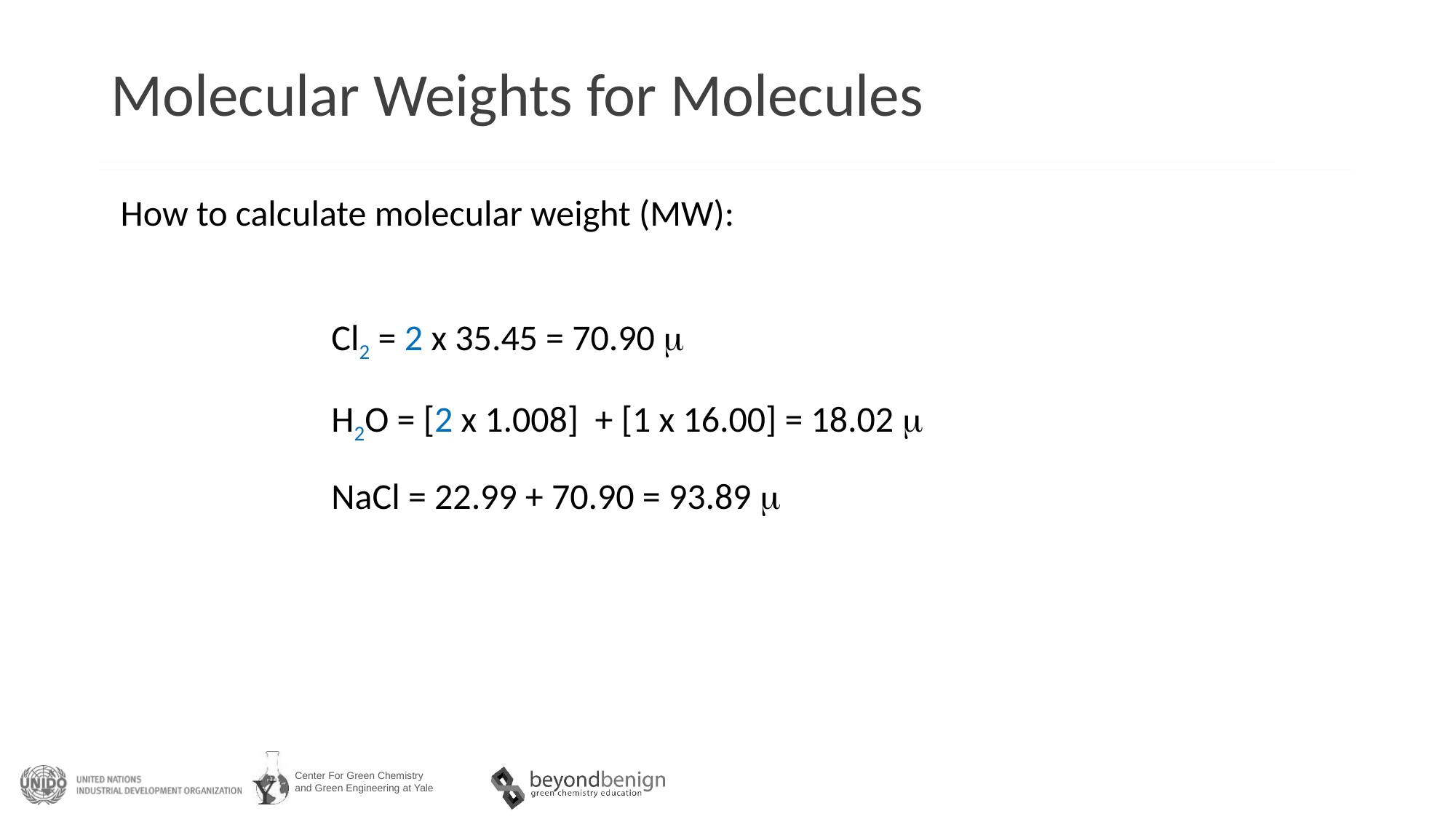

# Molecular Weights for Molecules
How to calculate molecular weight (MW):

		Cl2 = 2 x 35.45 = 70.90 μ

		H2O = [2 x 1.008]  + [1 x 16.00] = 18.02 μ

		NaCl = 22.99 + 70.90 = 93.89 μ